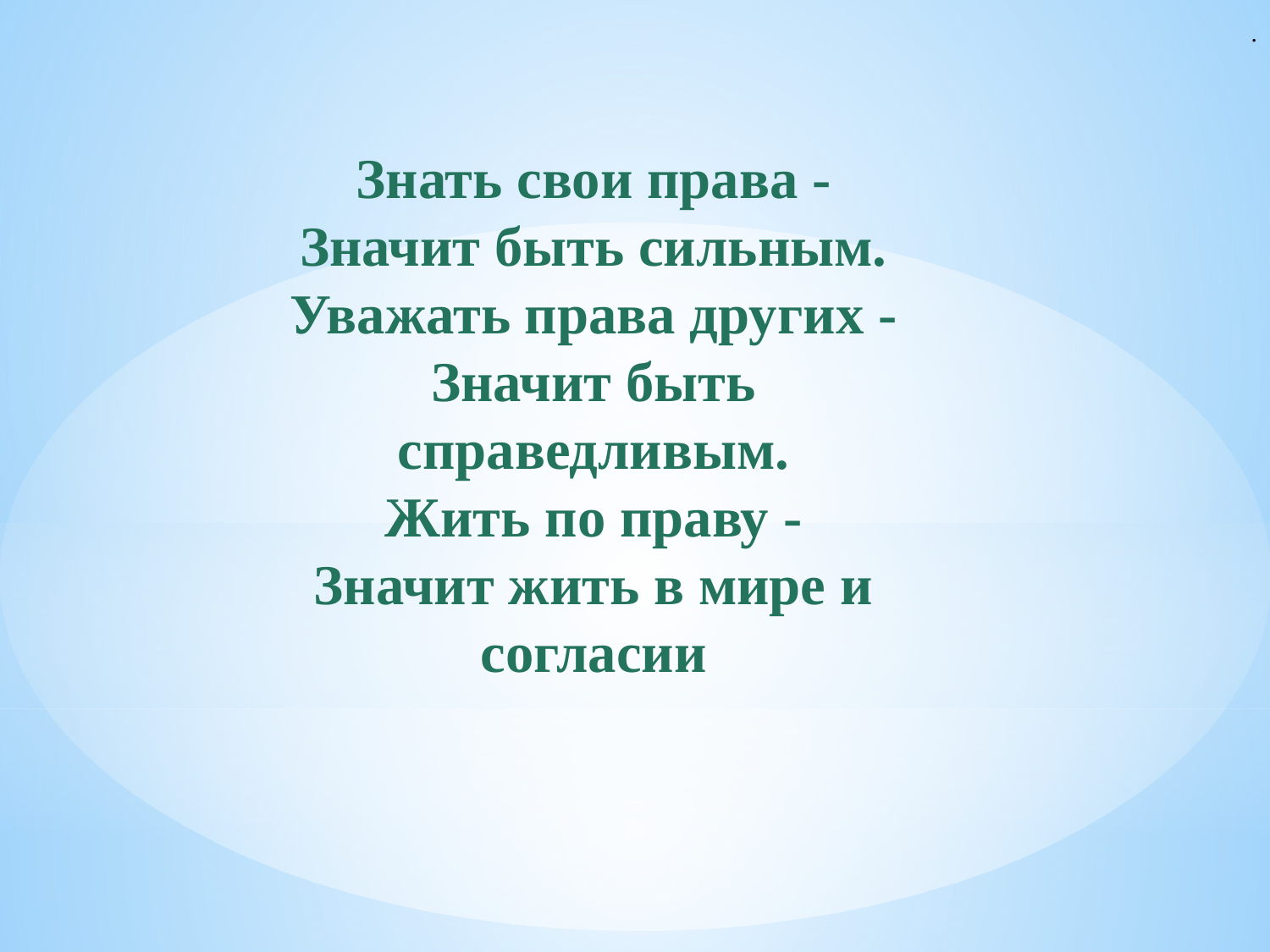

.
Знать свои права -
Значит быть сильным.
Уважать права других -
Значит быть справедливым.
Жить по праву -
Значит жить в мире и согласии